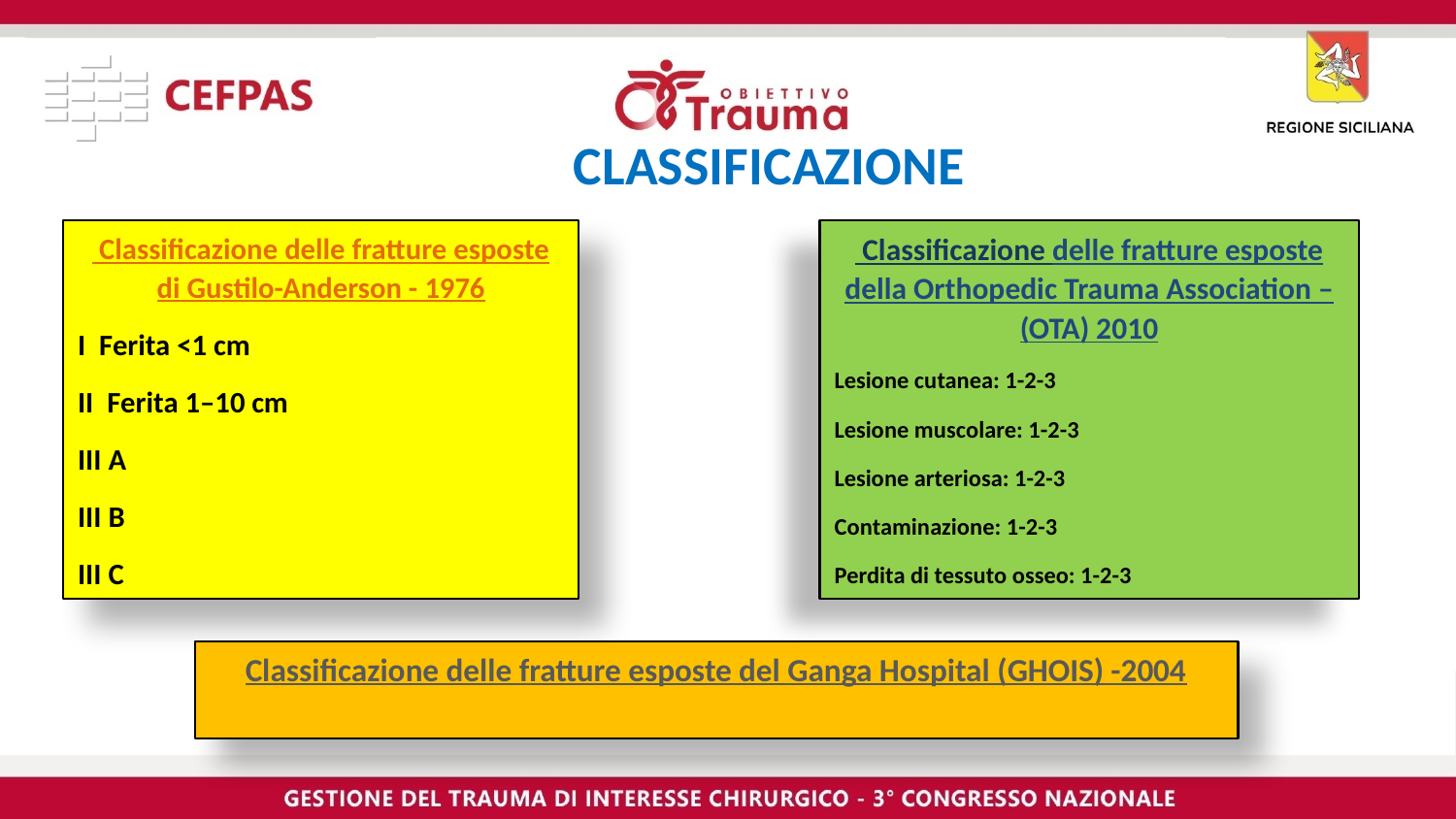

# CLASSIFICAZIONE
 Classificazione delle fratture esposte di Gustilo-Anderson - 1976
I  Ferita <1 cm
II  Ferita 1–10 cm
III A
III B
III C
 Classificazione delle fratture esposte della Orthopedic Trauma Association – (OTA) 2010
Lesione cutanea: 1-2-3
Lesione muscolare: 1-2-3
Lesione arteriosa: 1-2-3
Contaminazione: 1-2-3
Perdita di tessuto osseo: 1-2-3

Classificazione delle fratture esposte del Ganga Hospital (GHOIS) -2004